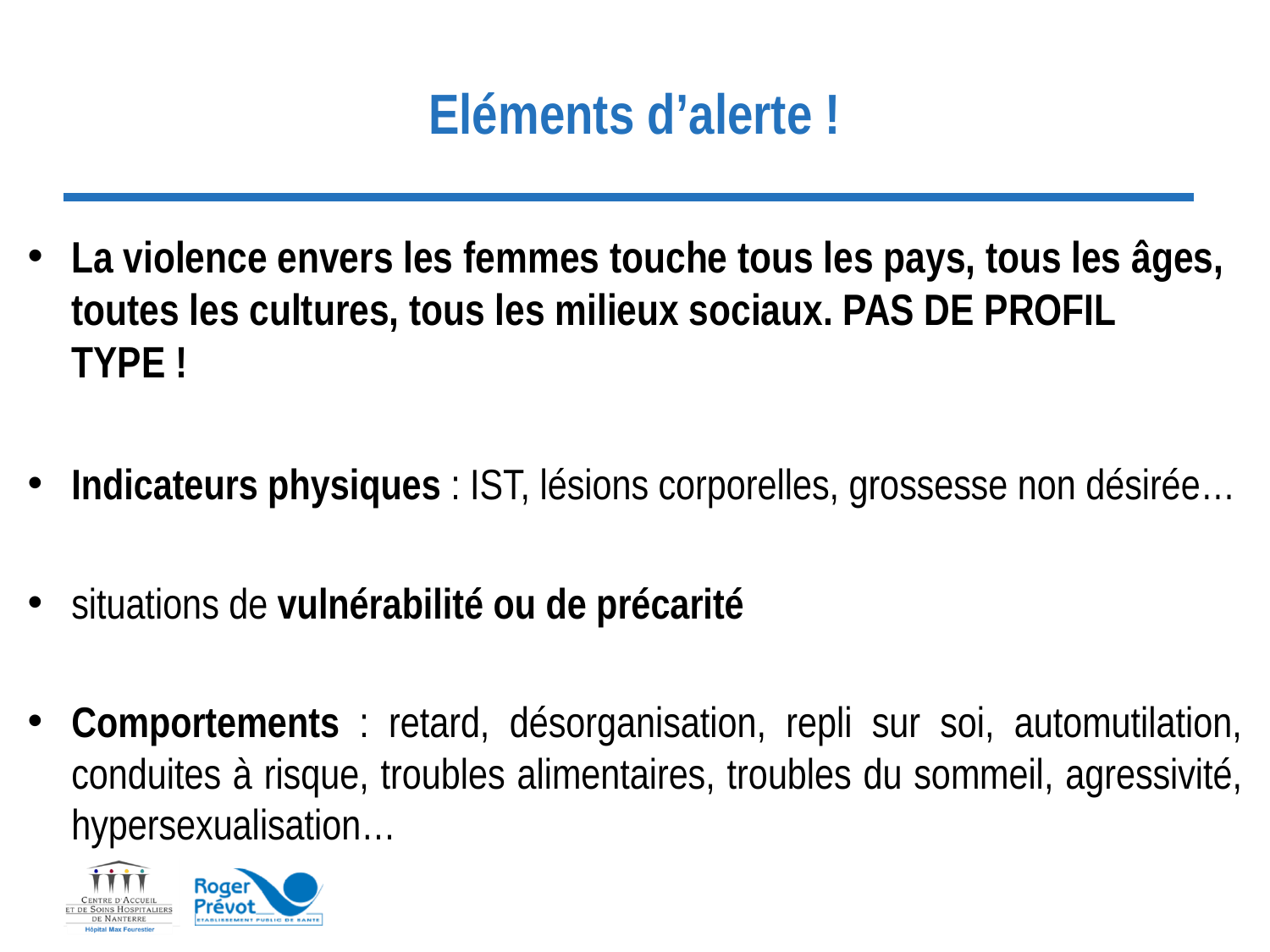

# Eléments d’alerte !
La violence envers les femmes touche tous les pays, tous les âges, toutes les cultures, tous les milieux sociaux. PAS DE PROFIL TYPE !

Indicateurs physiques : IST, lésions corporelles, grossesse non désirée…

situations de vulnérabilité ou de précarité

Comportements : retard, désorganisation, repli sur soi, automutilation, conduites à risque, troubles alimentaires, troubles du sommeil, agressivité, hypersexualisation…